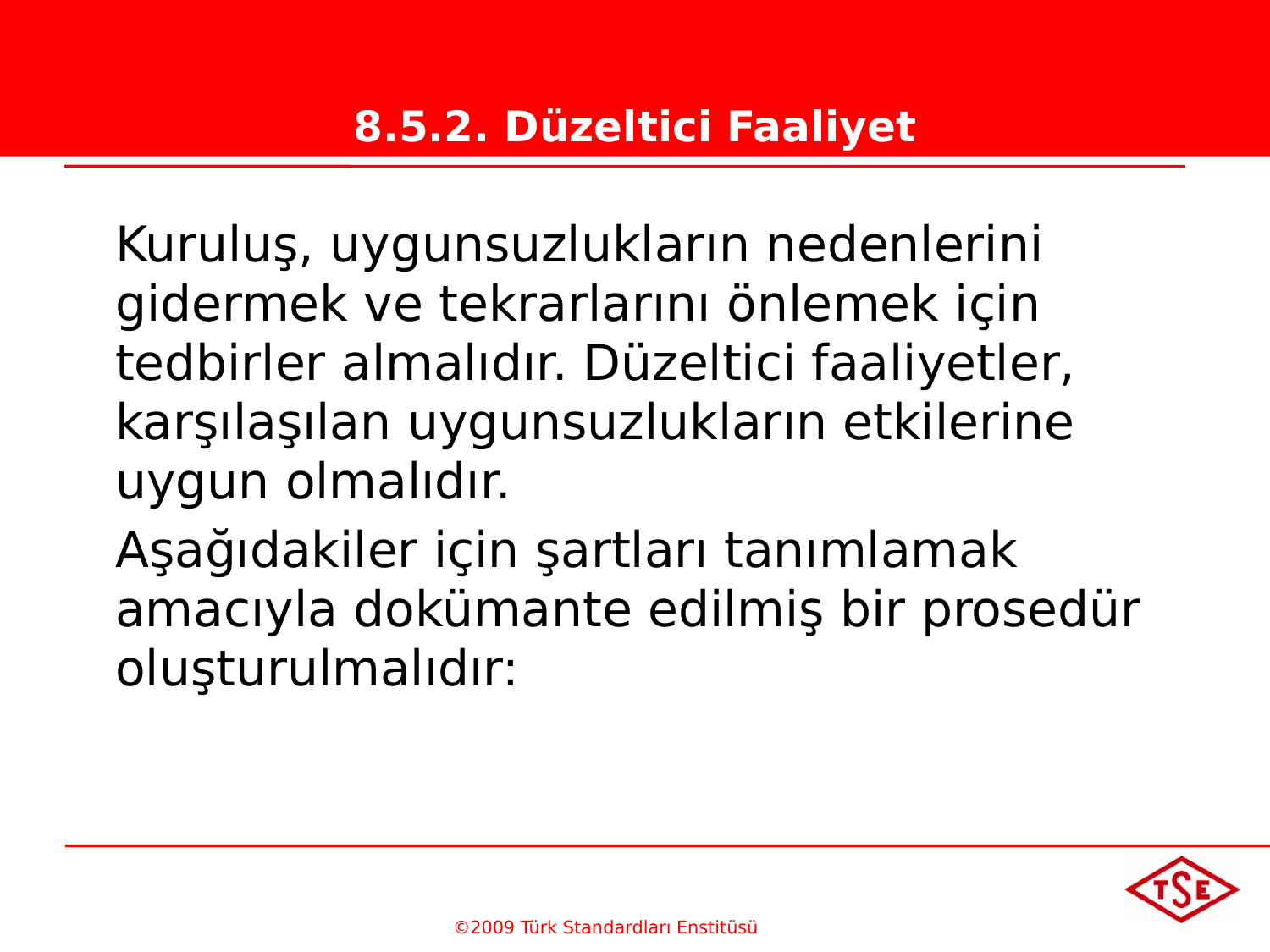

# 8.5.2. Düzeltici Faaliyet
	Kuruluş, uygunsuzlukların nedenlerini gidermek ve tekrarlarını önlemek için tedbirler almalıdır. Düzeltici faaliyetler, karşılaşılan uygunsuzlukların etkilerine uygun olmalıdır.
	Aşağıdakiler için şartları tanımlamak amacıyla dokümante edilmiş bir prosedür oluşturulmalıdır:

©2009 Türk Standardları Enstitüsü